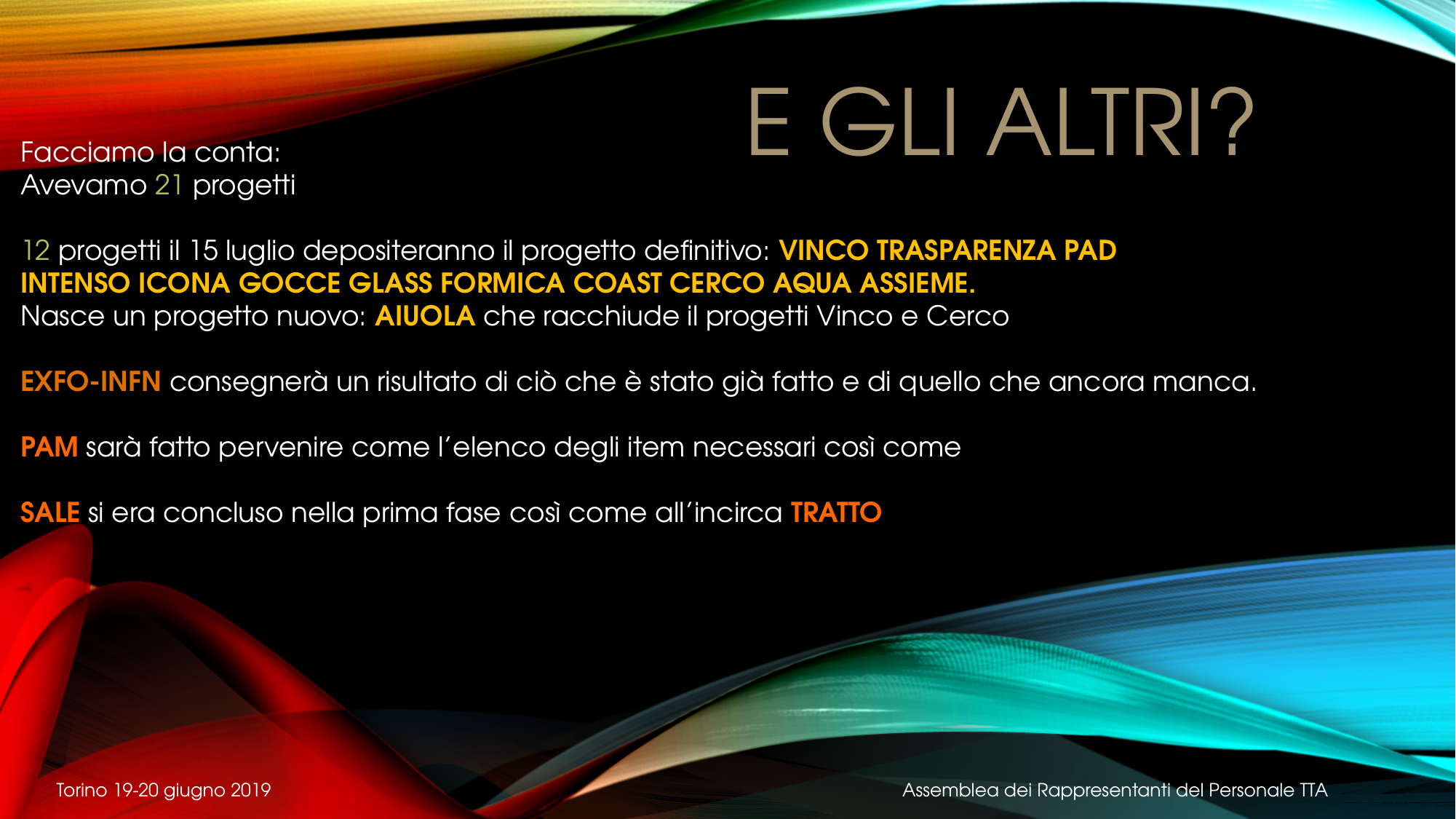

# E GLI ALTRI?
Facciamo la conta:
Avevamo 21 progetti

12 progetti il 15 luglio depositeranno il progetto definitivo: VINCO TRASPARENZA PAD
INTENSO ICONA GOCCE GLASS FORMICA COAST CERCO AQUA ASSIEME.
Nasce un progetto nuovo: AIUOLA che racchiude il progetti Vinco e Cerco

EXFO-INFN consegnerà un risultato di ciò che è stato già fatto e di quello che ancora manca.

PAM sarà fatto pervenire come l’elenco degli item necessari così come

SALE si era concluso nella prima fase così come all’incirca TRATTO

Torino 19-20 giugno 2019
Assemblea dei Rappresentanti del Personale TTA